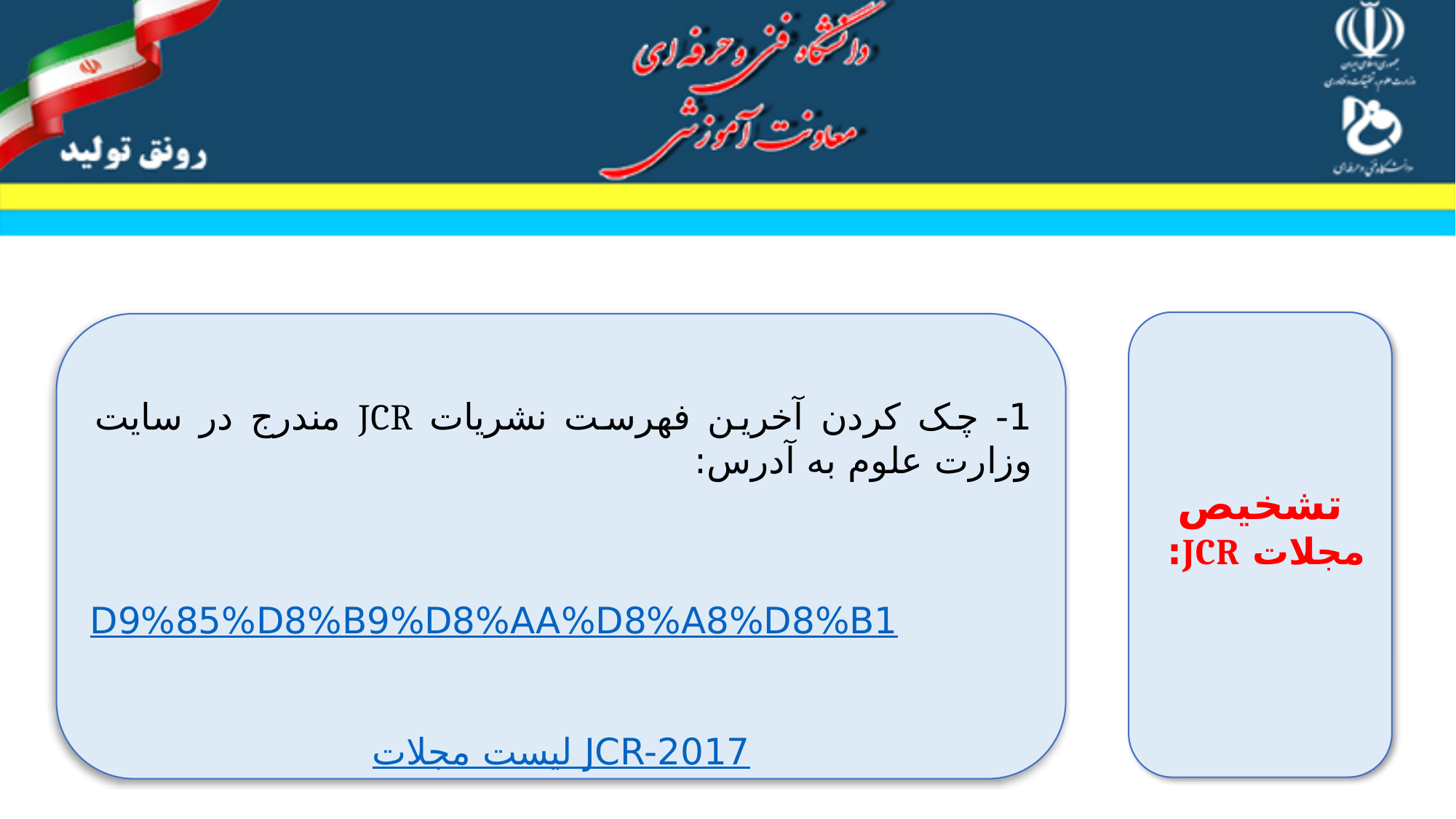

تشخیص مجلات JCR:

1- چک کردن آخرین فهرست نشریات JCR مندرج در سایت وزارت علوم به آدرس:
https://rppc.msrt.ir/fa/download/category/208/%D9%81%D9%87%D8%B1%D8%B3%D8%AA-%D9%86%D8%B4%D8%B1%DB%8C%D8%A7%D8%AA-%D9%85%D8%B9%D8%AA%D8%A8%D8%B1

لیست مجلات JCR-2017